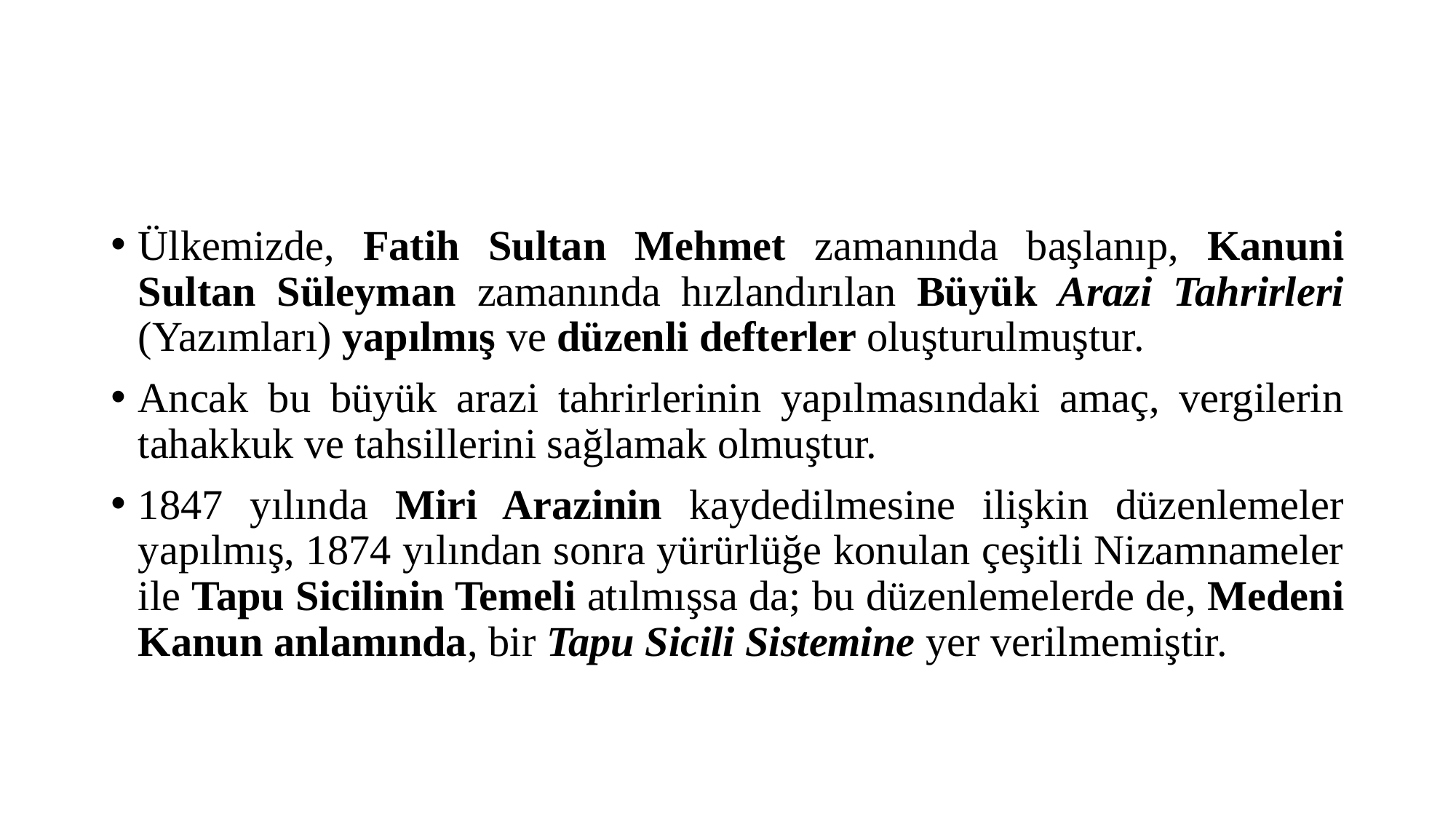

#
Ülkemizde, Fatih Sultan Mehmet zamanında başlanıp, Kanuni Sultan Süleyman zamanında hızlandırılan Büyük Arazi Tahrirleri (Yazımları) yapılmış ve düzenli defterler oluşturulmuştur.
Ancak bu büyük arazi tahrirlerinin yapılmasındaki amaç, vergilerin tahakkuk ve tahsillerini sağlamak olmuştur.
1847 yılında Miri Arazinin kaydedilmesine ilişkin düzenlemeler yapılmış, 1874 yılından sonra yürürlüğe konulan çeşitli Nizamnameler ile Tapu Sicilinin Temeli atılmışsa da; bu düzenlemelerde de, Medeni Kanun anlamında, bir Tapu Sicili Sistemine yer verilmemiştir.